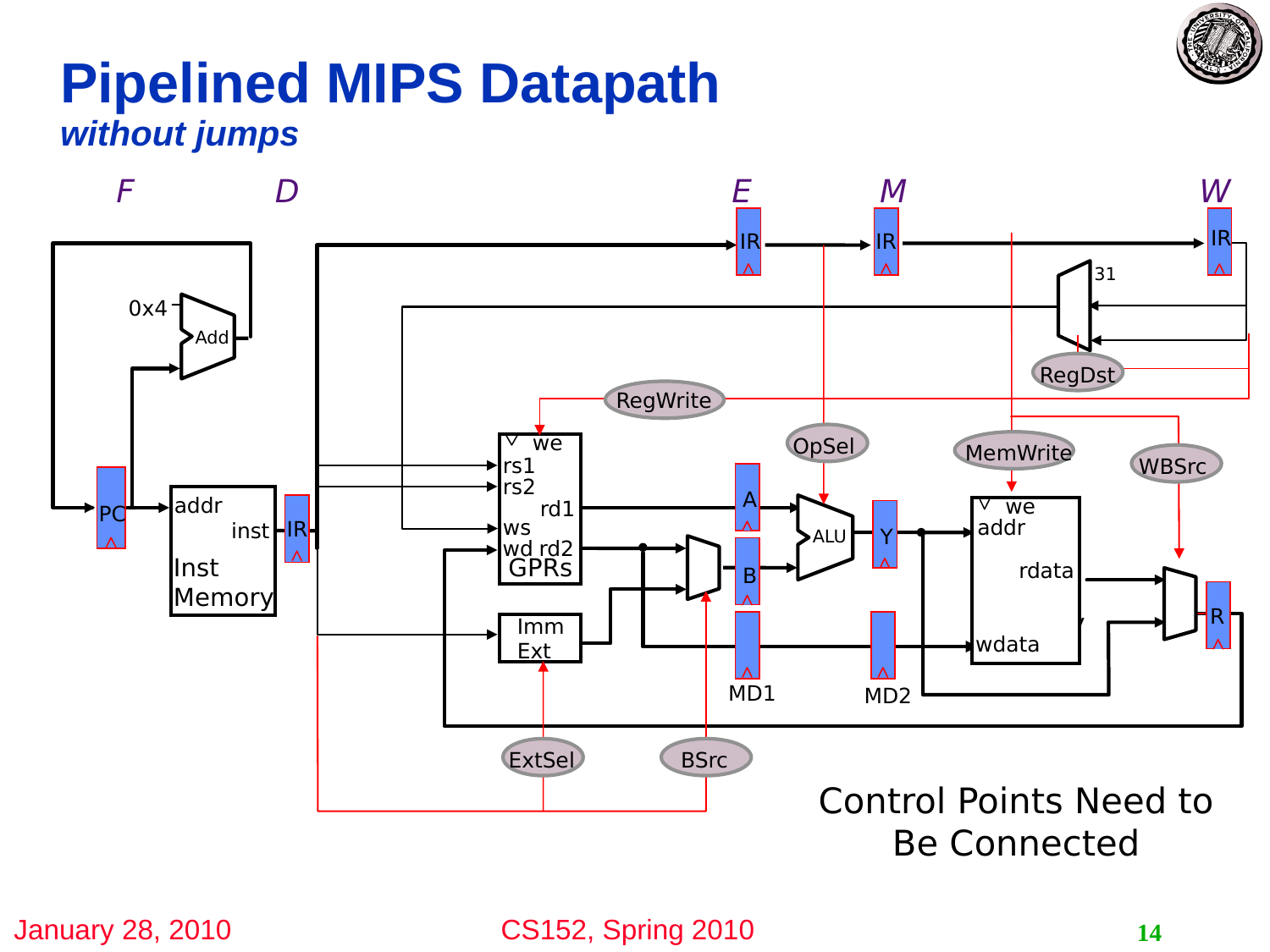

# Pipelined MIPS Datapath without jumps
F
D
E
M
W

IR

IR

IR

MemWrite

WBSrc

31

OpSel
0x4

Add

RegWrite

RegDst

we

rs1
rs2
rd1
ws
wd
rd2
GPRs

A

PC

addr

inst
Inst
Memory

we

addr
rdata
wdata
wdata

IR

Y

ALU

B

Data
Memory

R

ExtSel

BSrc
Imm
Ext

MD1
MD2
Control Points Need to Be Connected
14